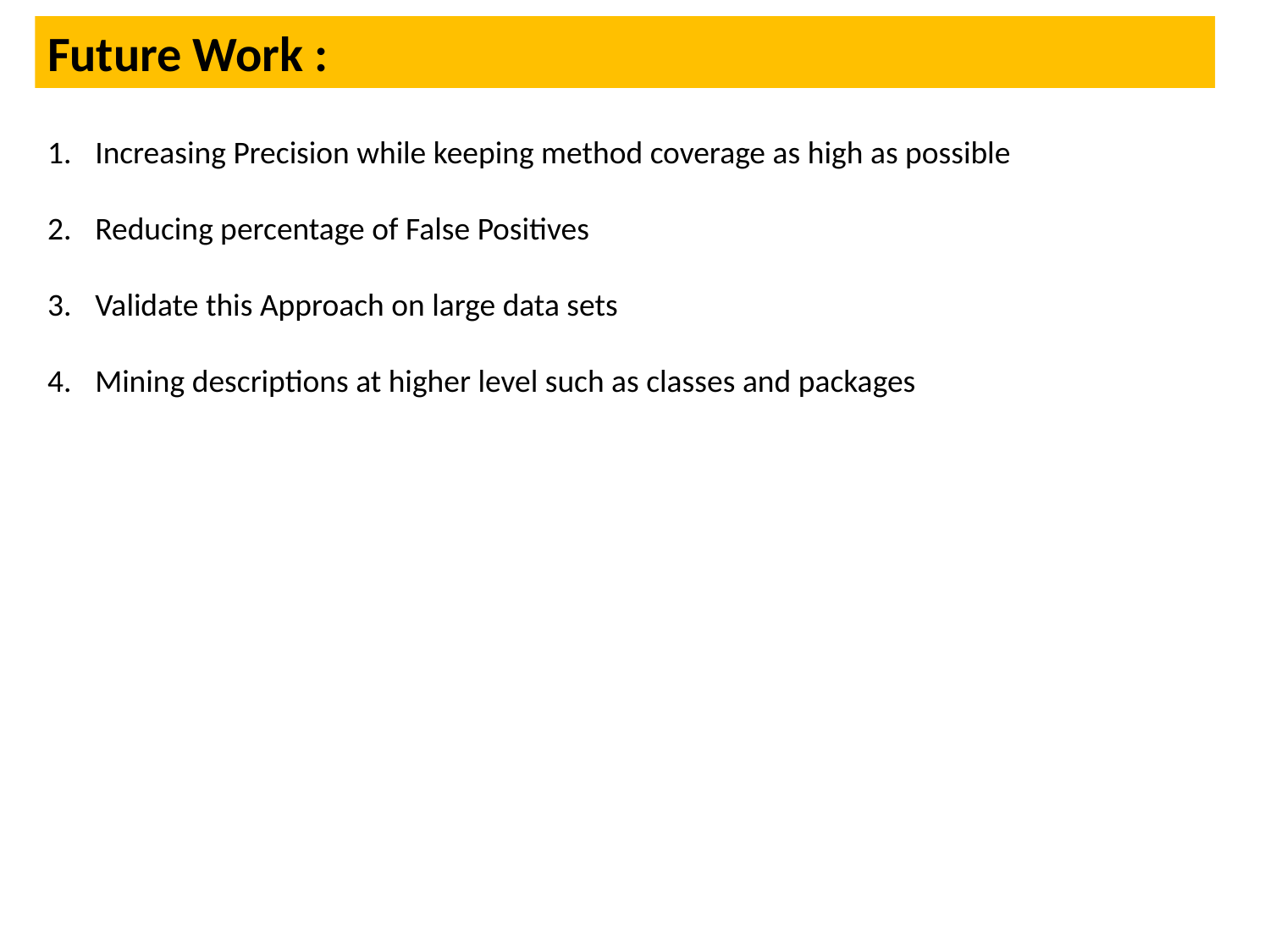

Future Work :
Increasing Precision while keeping method coverage as high as possible

Reducing percentage of False Positives

Validate this Approach on large data sets

Mining descriptions at higher level such as classes and packages